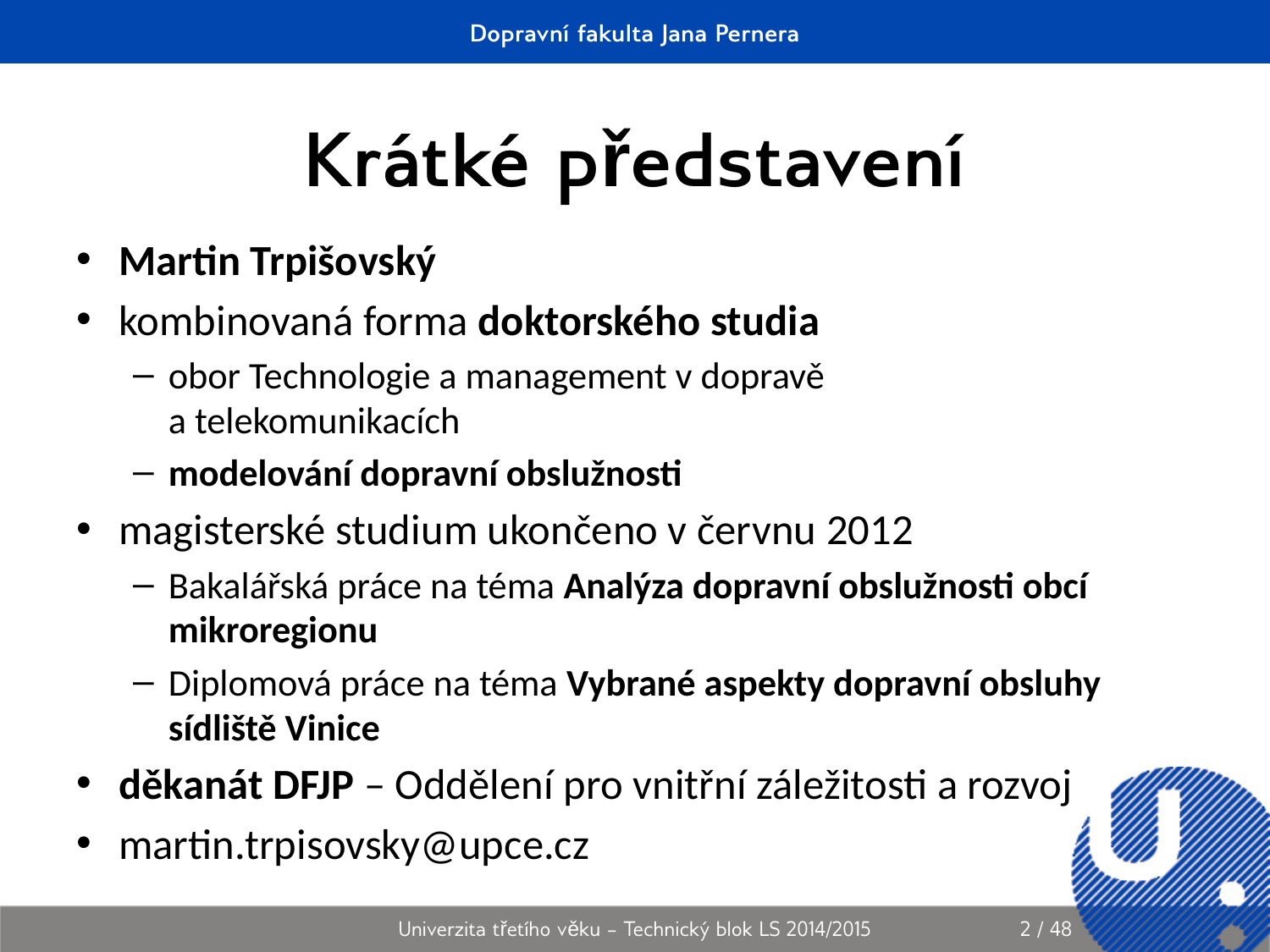

# Krátké představení
Martin Trpišovský
kombinovaná forma doktorského studia
obor Technologie a management v dopravě
a telekomunikacích
modelování dopravní obslužnosti
magisterské studium ukončeno v červnu 2012
Bakalářská práce na téma Analýza dopravní obslužnosti obcí mikroregionu
Diplomová práce na téma Vybrané aspekty dopravní obsluhy sídliště Vinice
děkanát DFJP – Oddělení pro vnitřní záležitosti a rozvoj
martin.trpisovsky@upce.cz